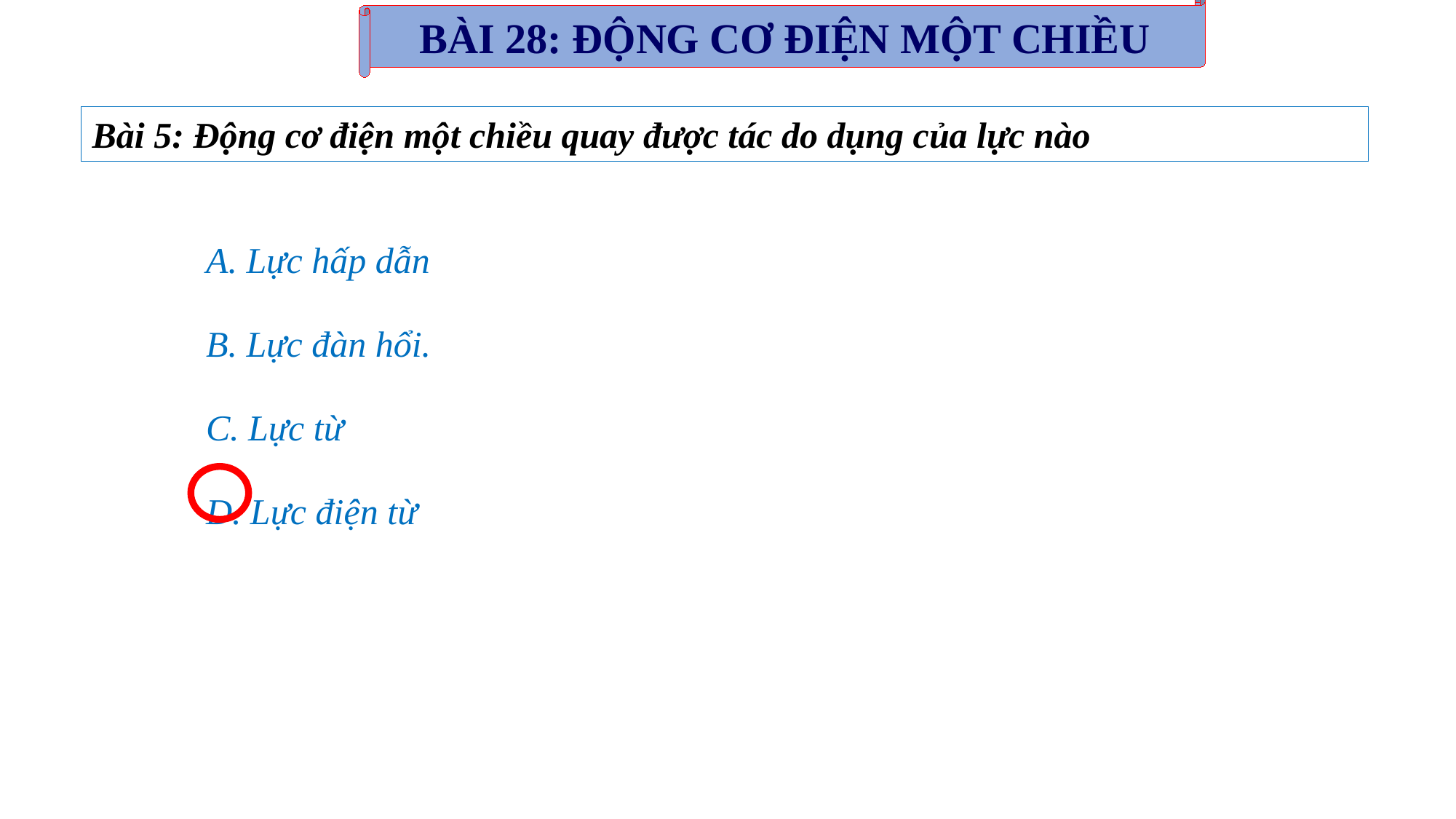

BÀI 28: ĐỘNG CƠ ĐIỆN MỘT CHIỀU
Bài 5: Động cơ điện một chiều quay được tác do dụng của lực nào
A. Lực hấp dẫn
B. Lực đàn hổi.
C. Lực từ
D. Lực điện từ